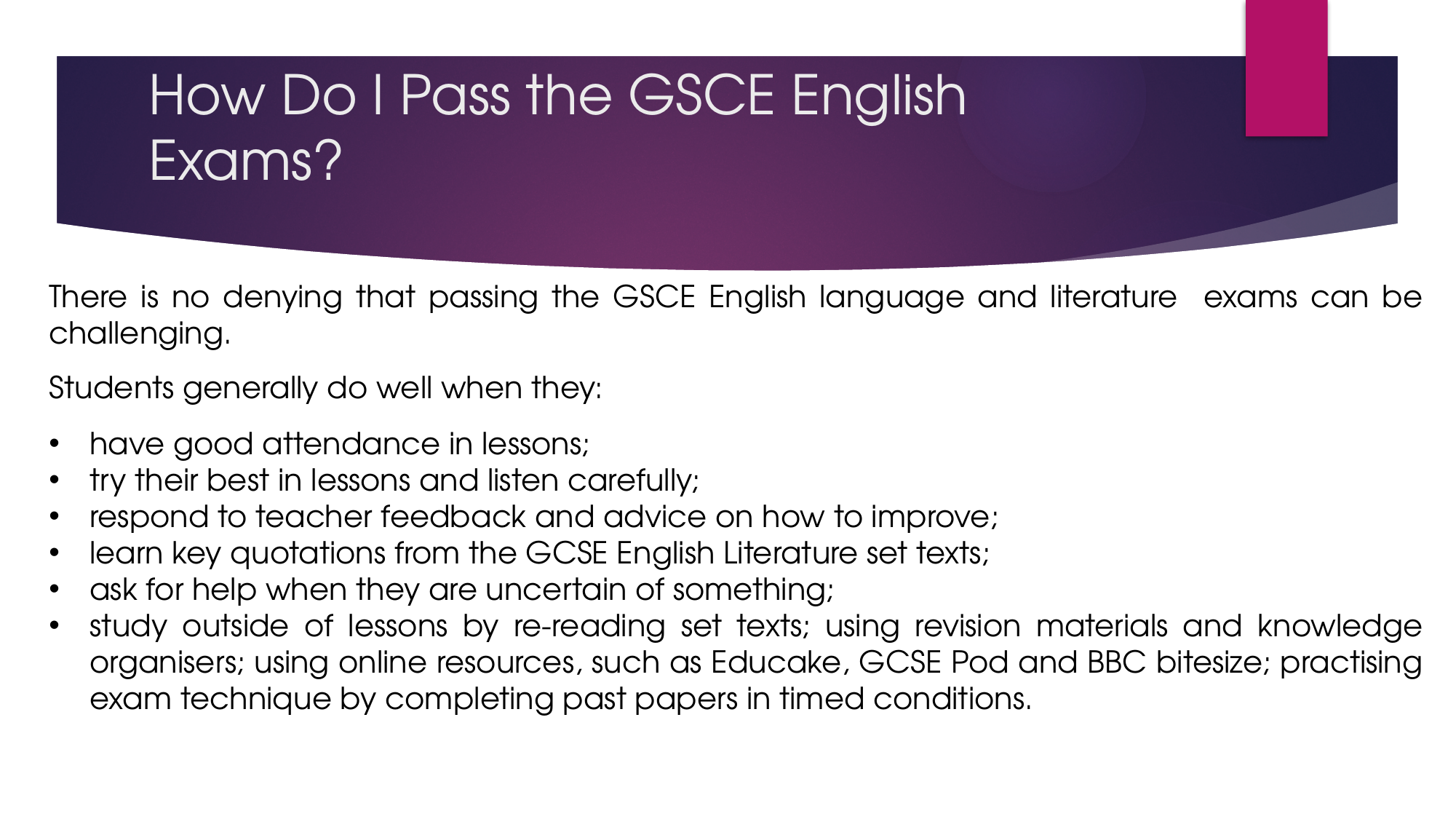

# How Do I Pass the GSCE English Exams?
There is no denying that passing the GSCE English language and literature  exams can be challenging.

Students generally do well when they:

have good attendance in lessons;
try their best in lessons and listen carefully;
respond to teacher feedback and advice on how to improve;
learn key quotations from the GCSE English Literature set texts;
ask for help when they are uncertain of something;
study outside of lessons by re-reading set texts; using revision materials and knowledge organisers; using online resources, such as Educake, GCSE Pod and BBC bitesize; practising exam technique by completing past papers in timed conditions.